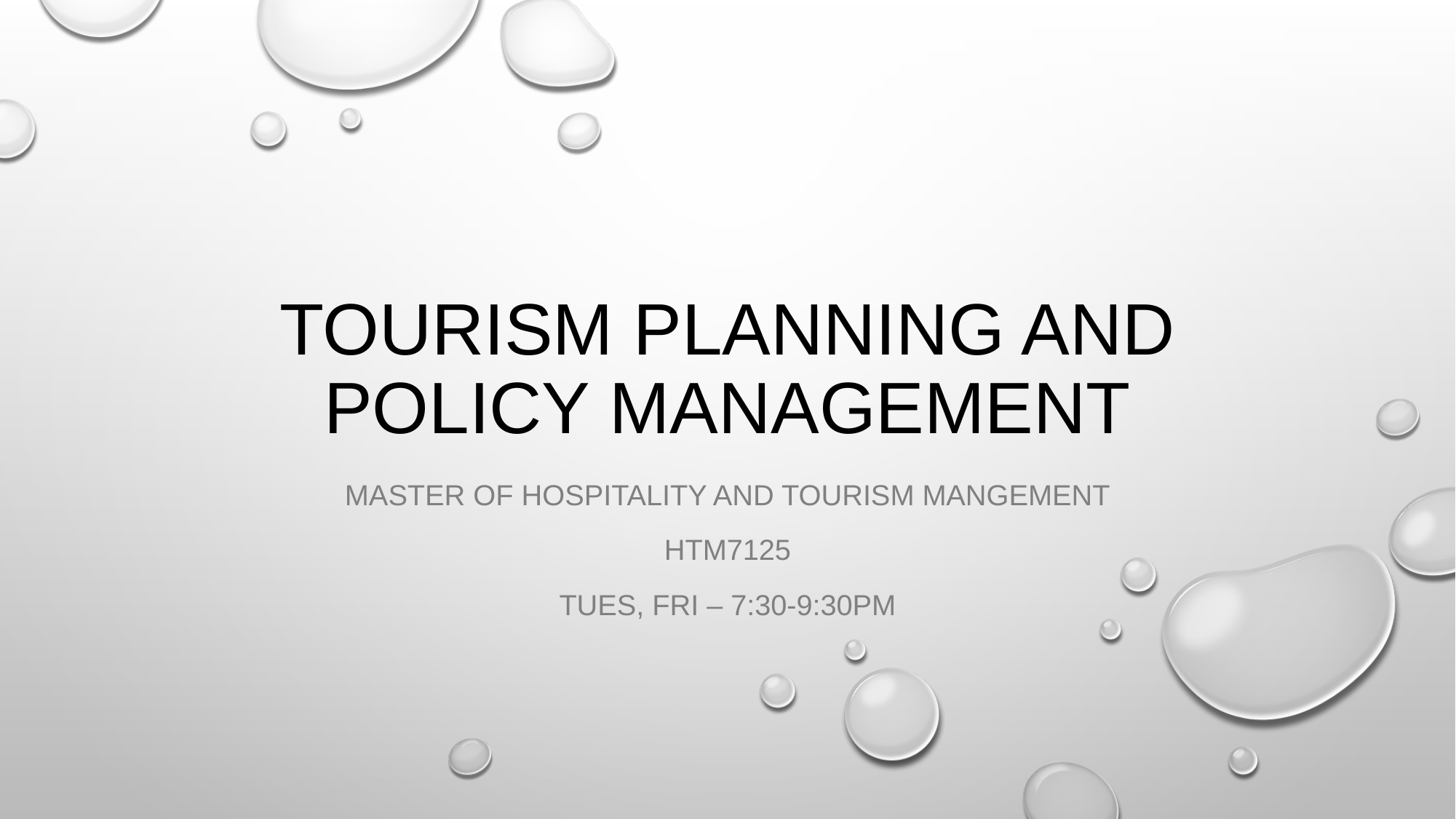

# Tourism Planning and Policy Management
MASTER OF HOSPITALITY AND TOURISM MANGEMENT
HTM7125
Tues, Fri – 7:30-9:30pm